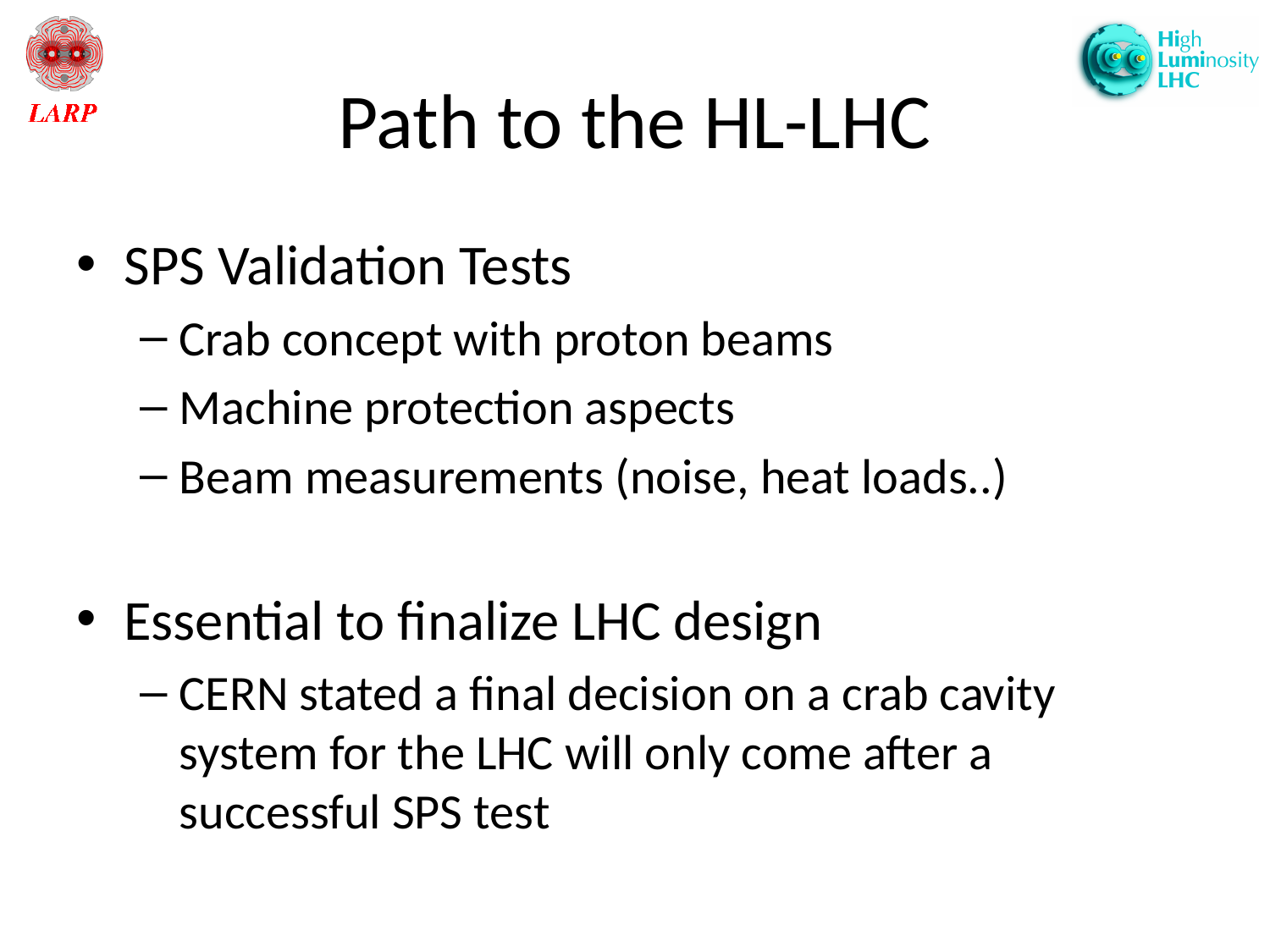

# Path to the HL-LHC
SPS Validation Tests
Crab concept with proton beams
Machine protection aspects
Beam measurements (noise, heat loads..)

Essential to finalize LHC design
CERN stated a final decision on a crab cavity system for the LHC will only come after a successful SPS test